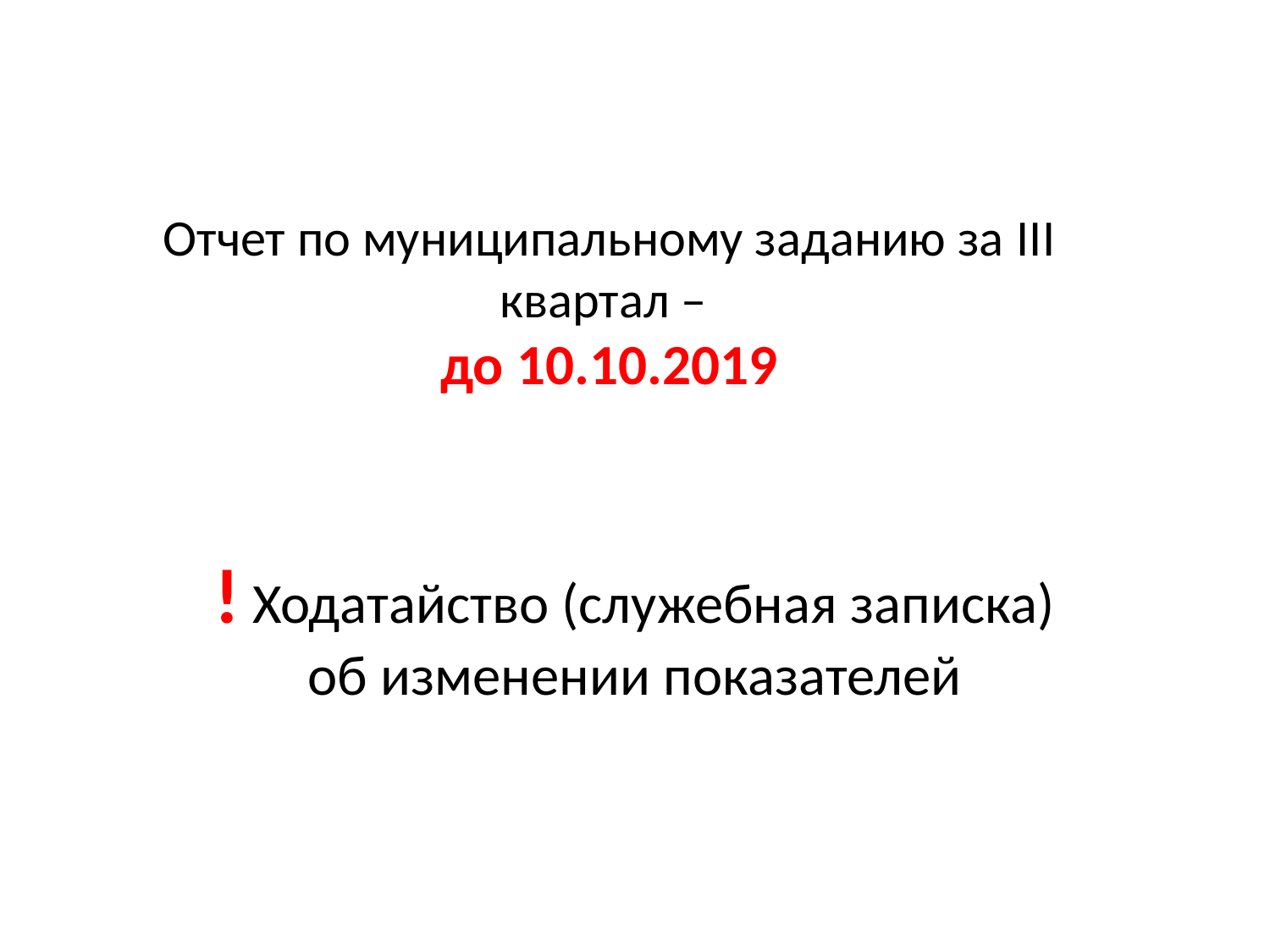

# Отчет по муниципальному заданию за III квартал – до 10.10.2019
! Ходатайство (служебная записка) об изменении показателей